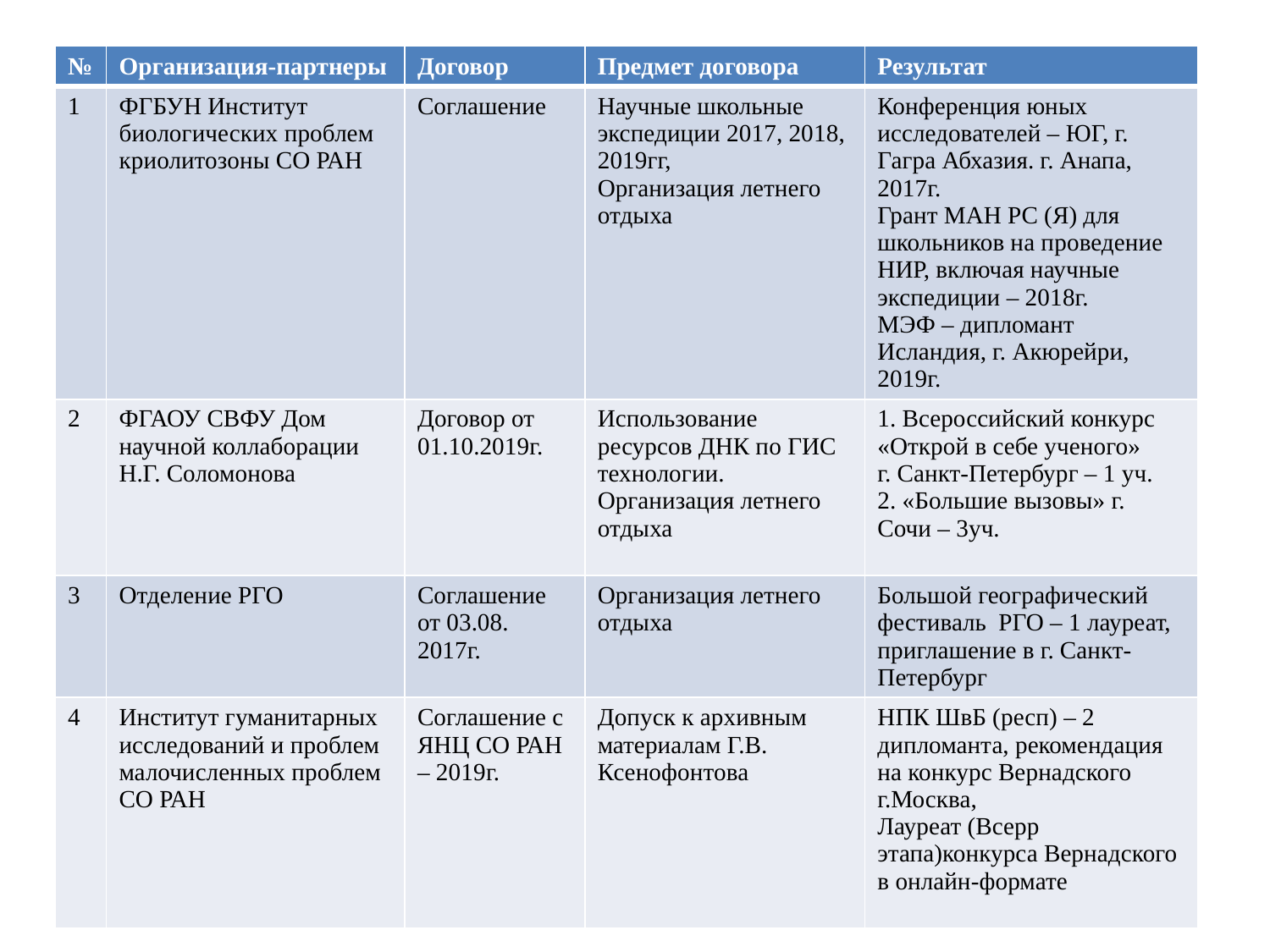

| № | Организация-партнеры | Договор | Предмет договора | Результат |
| --- | --- | --- | --- | --- |
| 1 | ФГБУН Институт биологических проблем криолитозоны СО РАН | Соглашение | Научные школьные экспедиции 2017, 2018, 2019гг, Организация летнего отдыха | Конференция юных исследователей – ЮГ, г. Гагра Абхазия. г. Анапа, 2017г. Грант МАН РС (Я) для школьников на проведение НИР, включая научные экспедиции – 2018г. МЭФ – дипломант Исландия, г. Акюрейри, 2019г. |
| 2 | ФГАОУ СВФУ Дом научной коллаборации Н.Г. Соломонова | Договор от 01.10.2019г. | Использование ресурсов ДНК по ГИС технологии. Организация летнего отдыха | 1. Всероссийский конкурс «Открой в себе ученого» г. Санкт-Петербург – 1 уч. 2. «Большие вызовы» г. Сочи – 3уч. |
| 3 | Отделение РГО | Соглашение от 03.08. 2017г. | Организация летнего отдыха | Большой географический фестиваль РГО – 1 лауреат, приглашение в г. Санкт-Петербург |
| 4 | Институт гуманитарных исследований и проблем малочисленных проблем СО РАН | Соглашение с ЯНЦ СО РАН – 2019г. | Допуск к архивным материалам Г.В. Ксенофонтова | НПК ШвБ (респ) – 2 дипломанта, рекомендация на конкурс Вернадского г.Москва, Лауреат (Всерр этапа)конкурса Вернадского в онлайн-формате |